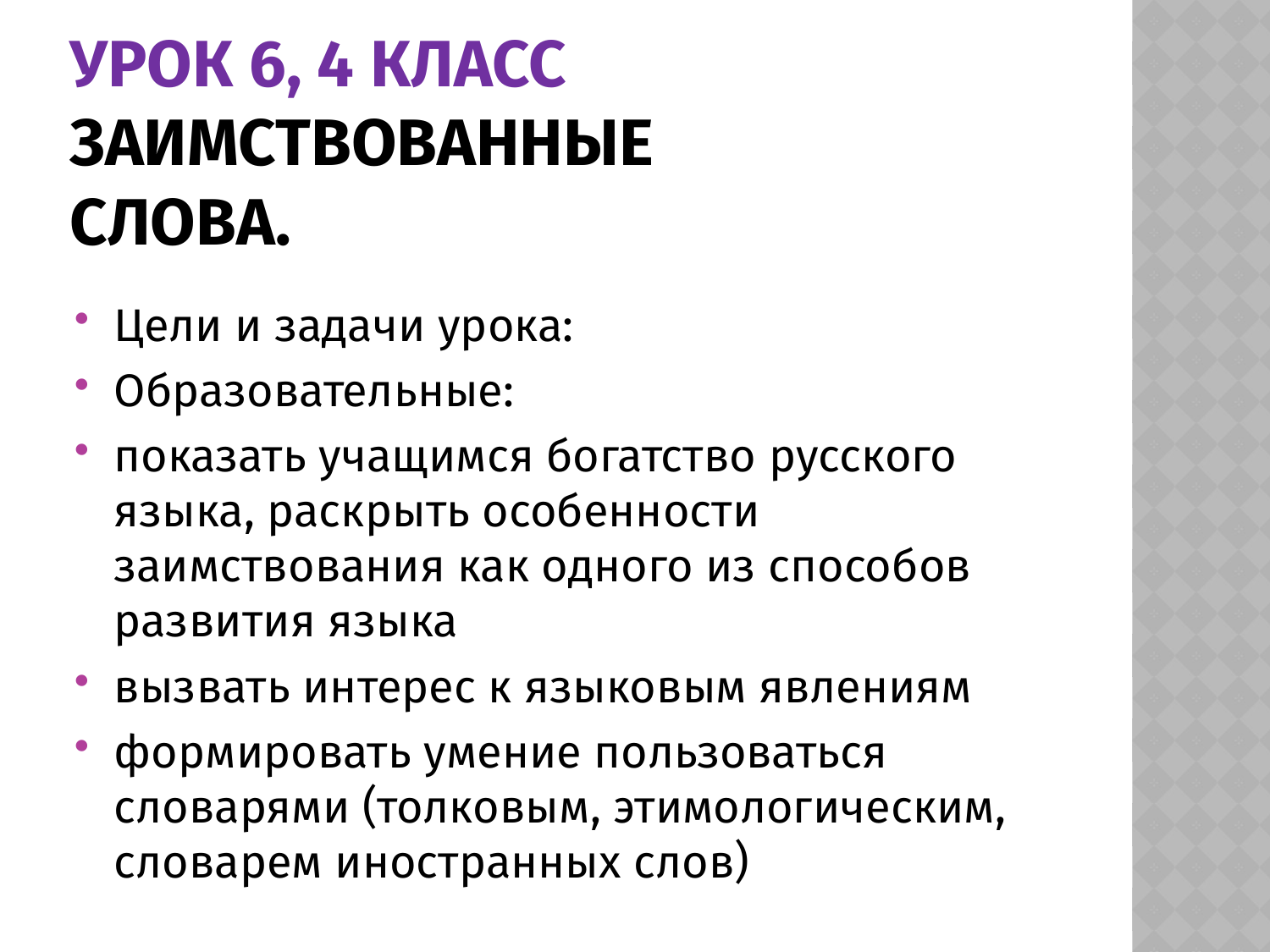

# Урок 6, 4 класс Заимствованные слова.

Цели и задачи урока:
Образовательные:
показать учащимся богатство русского языка, раскрыть особенности заимствования как одного из способов развития языка
вызвать интерес к языковым явлениям
формировать умение пользоваться словарями (толковым, этимологическим, словарем иностранных слов)